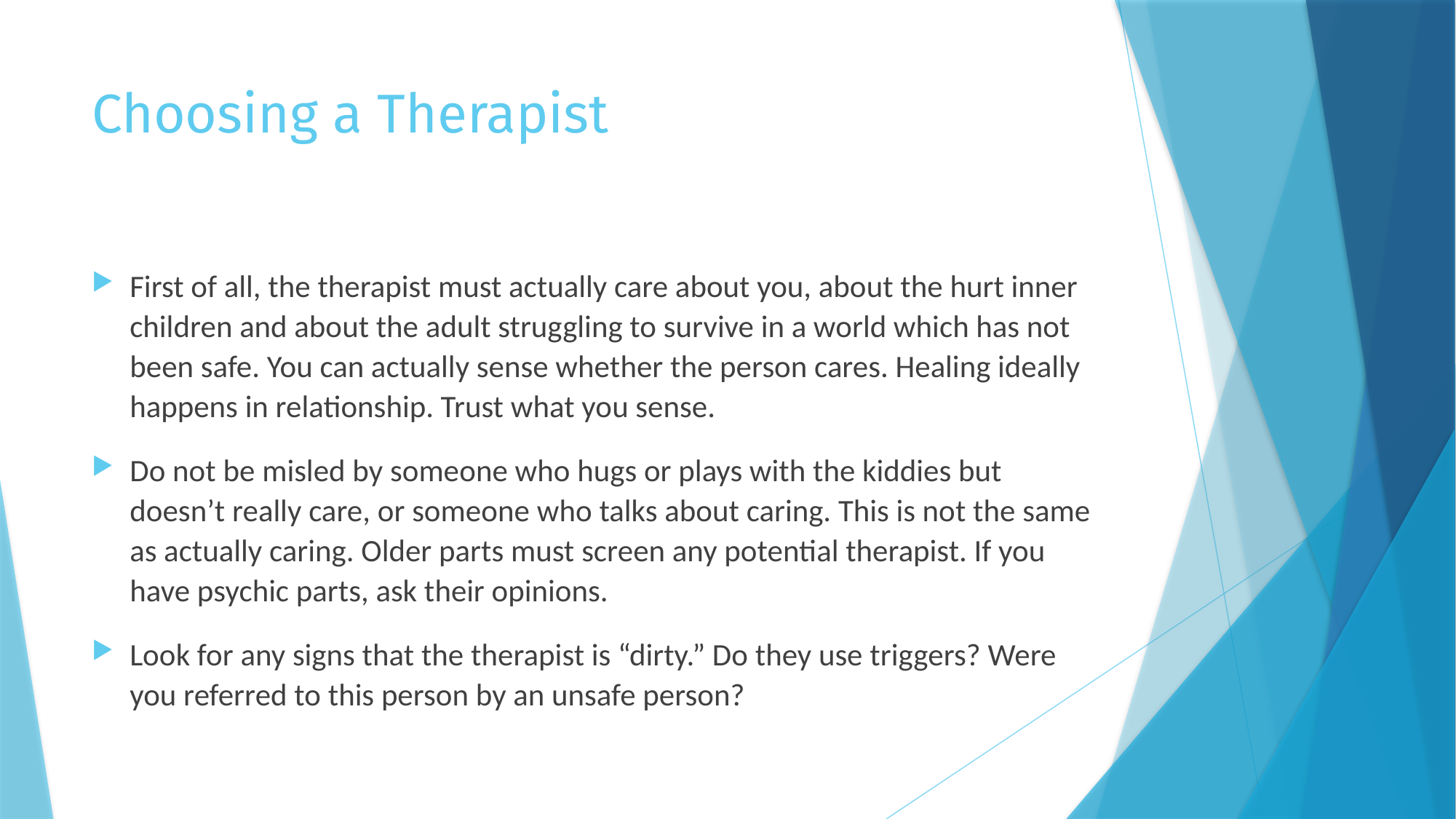

# Choosing a Therapist
First of all, the therapist must actually care about you, about the hurt inner children and about the adult struggling to survive in a world which has not been safe. You can actually sense whether the person cares. Healing ideally happens in relationship. Trust what you sense.
Do not be misled by someone who hugs or plays with the kiddies but doesn’t really care, or someone who talks about caring. This is not the same as actually caring. Older parts must screen any potential therapist. If you have psychic parts, ask their opinions.
Look for any signs that the therapist is “dirty.” Do they use triggers? Were you referred to this person by an unsafe person?